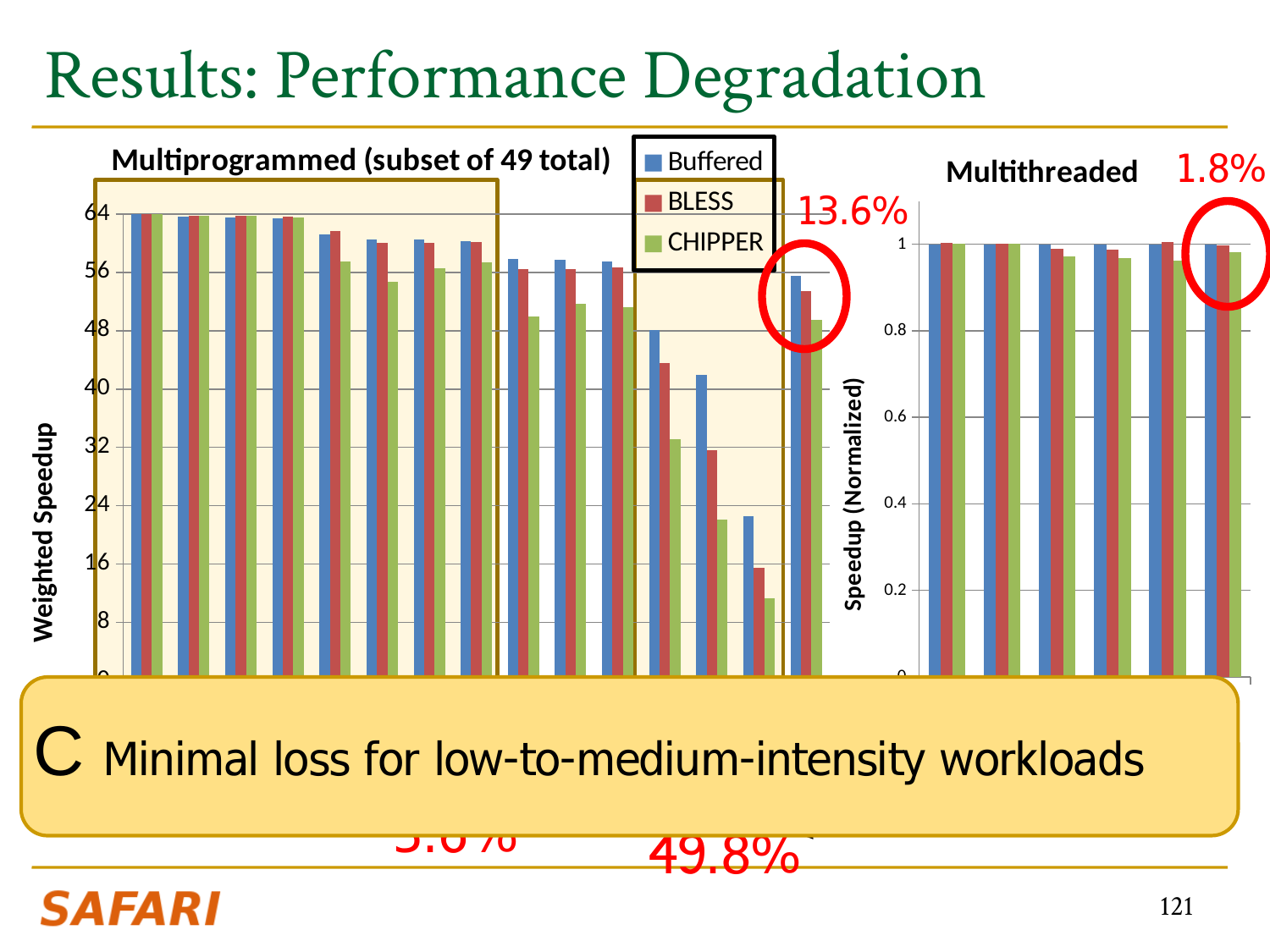

# Results: Performance Degradation

### Chart: Multiprogrammed (subset of 49 total)

| Category | Buffered | BLESS | CHIPPER |
|---|---|---|---|
| perlbench | 63.9796929794 | 63.98915990890011 | 63.9875332354 |
| tonto | 63.6791359572 | 63.816087854099564 | 63.79291406110006 |
| gcc | 63.573248588199995 | 63.76491510570001 | 63.71010501510001 |
| h264ref | 63.360877231799996 | 63.6490209143 | 63.56416592410019 |
| vpr | 61.17947232290022 | 61.66335194030021 | 57.527665037199995 |
| search.1 | 60.500301437299996 | 60.0977741879 | 54.6853620623 |
| MIX.5 | 60.4737001307 | 60.03445524490018 | 56.59875888630022 |
| MIX.2 | 60.28865201590001 | 60.19773592950027 | 57.371797987899996 |
| MIX.8 | 57.78549745369953 | 56.454425633299614 | 50.003024403999845 |
| MIX.0 | 57.68592282110015 | 56.4568382248 | 51.7054074349 |
| MIX.6 | 57.48635460359999 | 56.63269913990001 | 51.22830076450027 |
| GemsFDTD | 48.05767617199984 | 43.58592554670001 | 33.081722571699736 |
| stream | 41.991616553899945 | 31.5999925172 | 22.133515268600103 |
| mcf | 22.57140536790003 | 15.46560100090002 | 11.3237749046 |
| AVG (full set) | 55.53065401359999 | 53.48138628669984 | 49.5150760561 |

### Chart: Multithreaded

| Category | Buffered | BLESS | CHIPPER |
|---|---|---|---|
| luc | 1.0 | 1.0028842903499866 | 1.0018355672499948 |
| cholesky | 1.0 | 1.0018330322199935 | 1.0011642064099866 |
| radix | 1.0 | 0.9894695415399979 | 0.9723598130480042 |
| fft | 1.0 | 0.987724358456 | 0.9688529706940021 |
| lun | 1.0 | 1.00527006279 | 0.962589572784 |
| AVG | 1.0 | 0.9974362570719999 | 0.9813604260369999 |
1.8%

13.6%

C Minimal loss for low-to-medium-intensity workloads

3.6%
49.8%
121